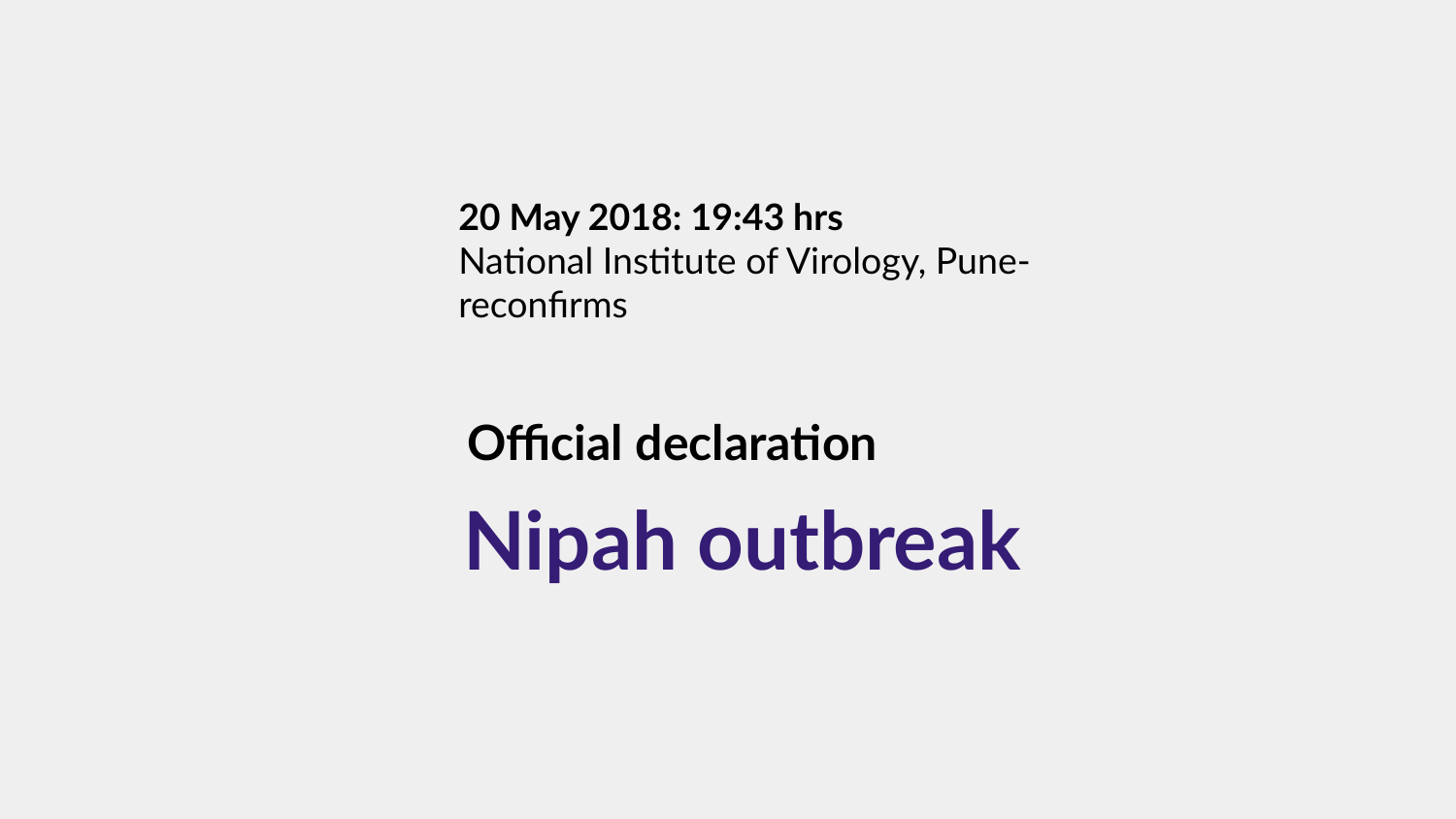

# 20 May 2018: 19:43 hrs
National Institute of Virology, Pune-reconfirms

 Official declaration

Nipah outbreak